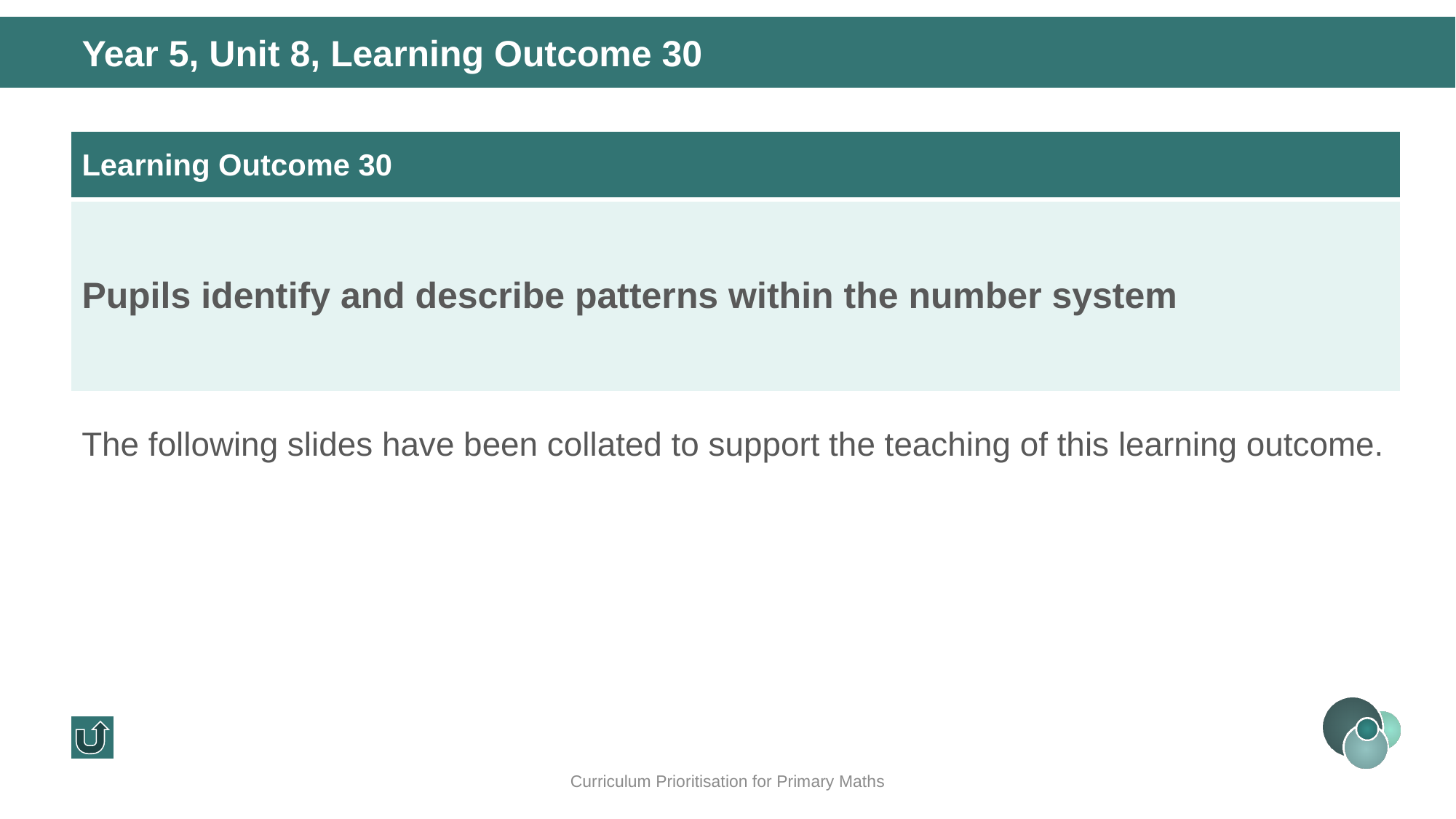

Year 5, Unit 8, Learning Outcome 30
| Learning Outcome 30 |
| --- |
| Pupils identify and describe patterns within the number system |
The following slides have been collated to support the teaching of this learning outcome.

Curriculum Prioritisation for Primary Maths